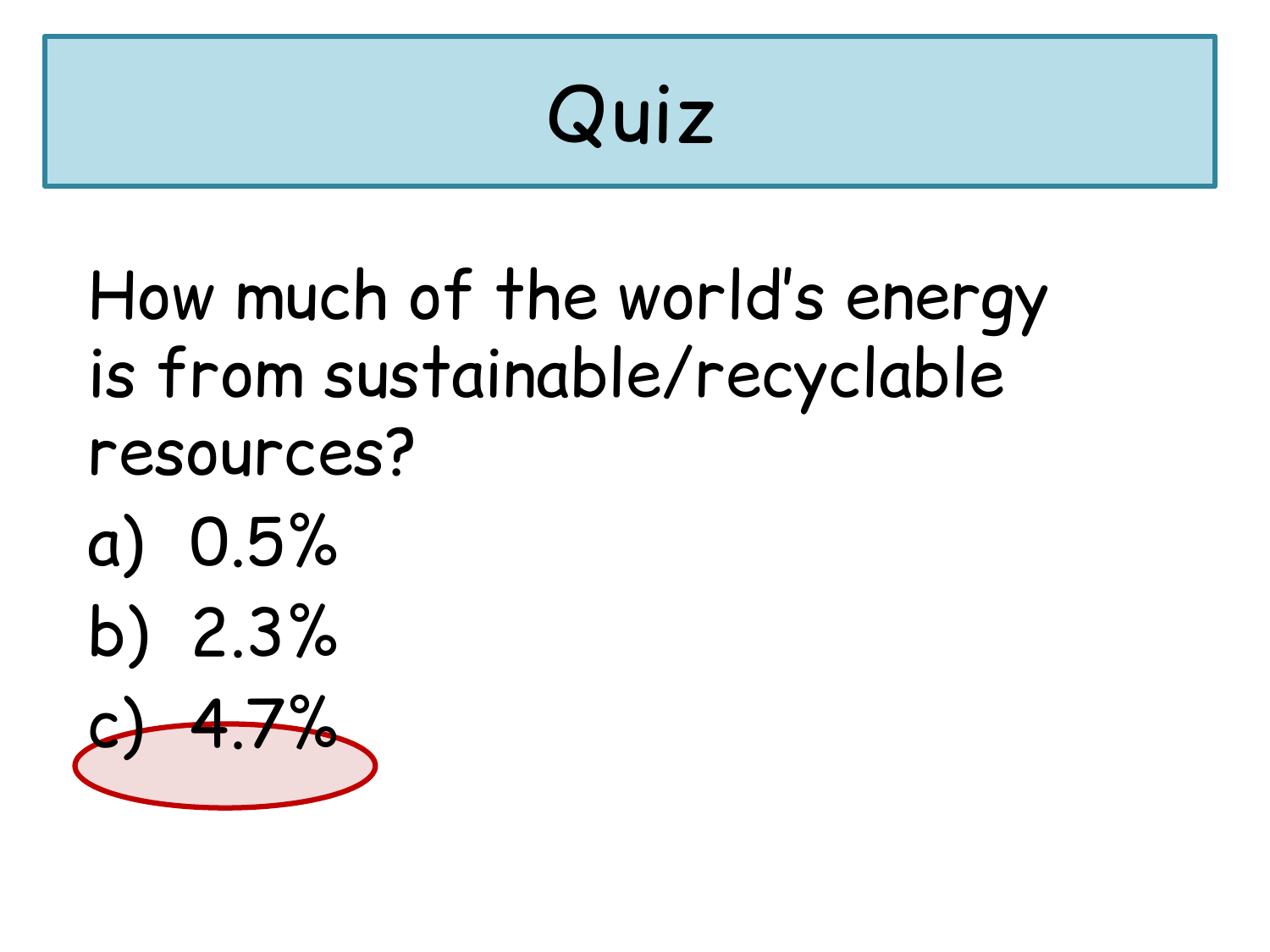

Quiz
How much of the world’s energy is from sustainable/recyclable resources?
0.5%
2.3%
4.7%